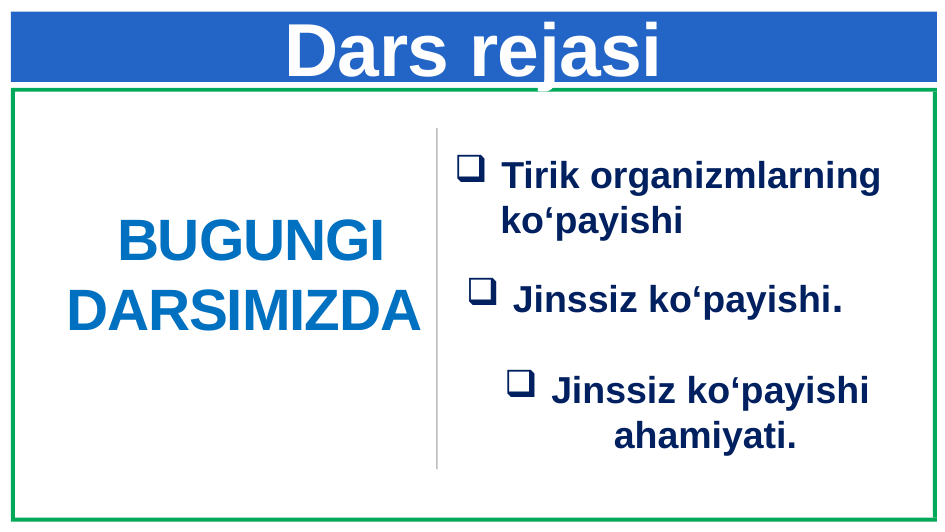

# Dars rejasi
Tirik organizmlarning ko‘payishi
BUGUNGI DARSIMIZDA
Jinssiz ko‘payishi.

Jinssiz ko‘payishi ahamiyati.